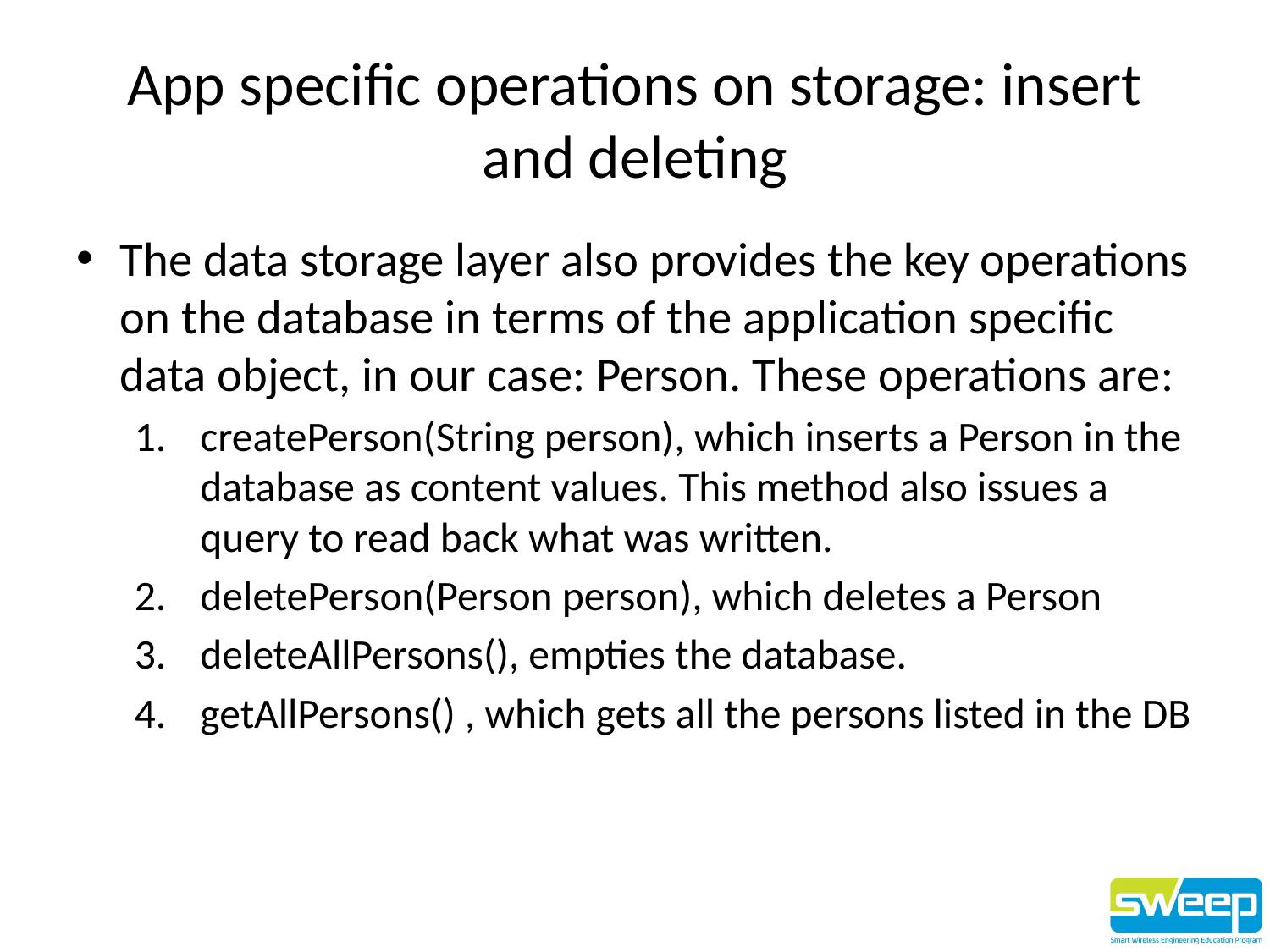

# App specific operations on storage: insert and deleting
The data storage layer also provides the key operations on the database in terms of the application specific data object, in our case: Person. These operations are:
createPerson(String person), which inserts a Person in the database as content values. This method also issues a query to read back what was written.
deletePerson(Person person), which deletes a Person
deleteAllPersons(), empties the database.
getAllPersons() , which gets all the persons listed in the DB